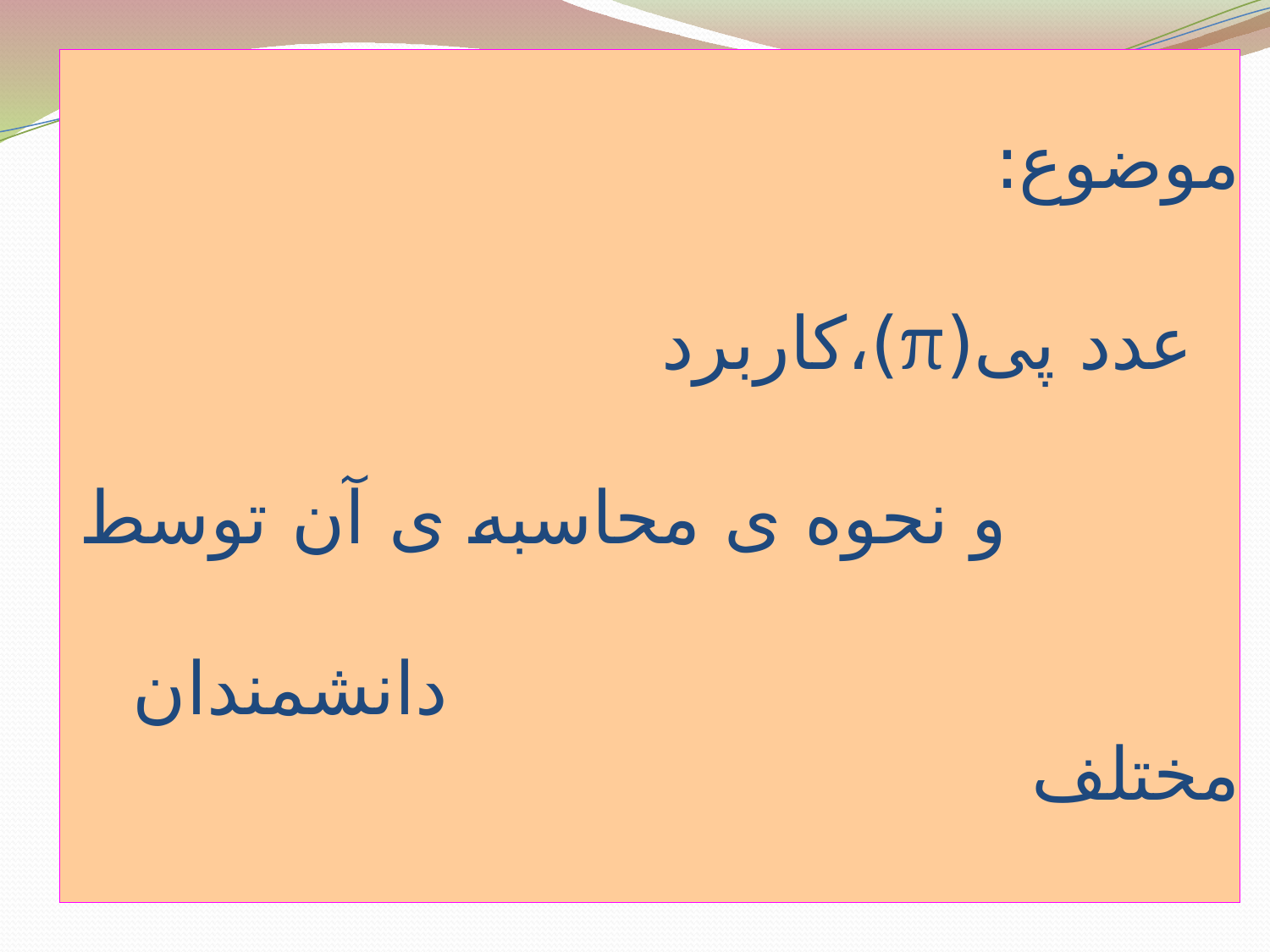

# موضوع: عدد پی(π)،کاربرد و نحوه ی محاسبه ی آن توسط دانشمندان مختلف